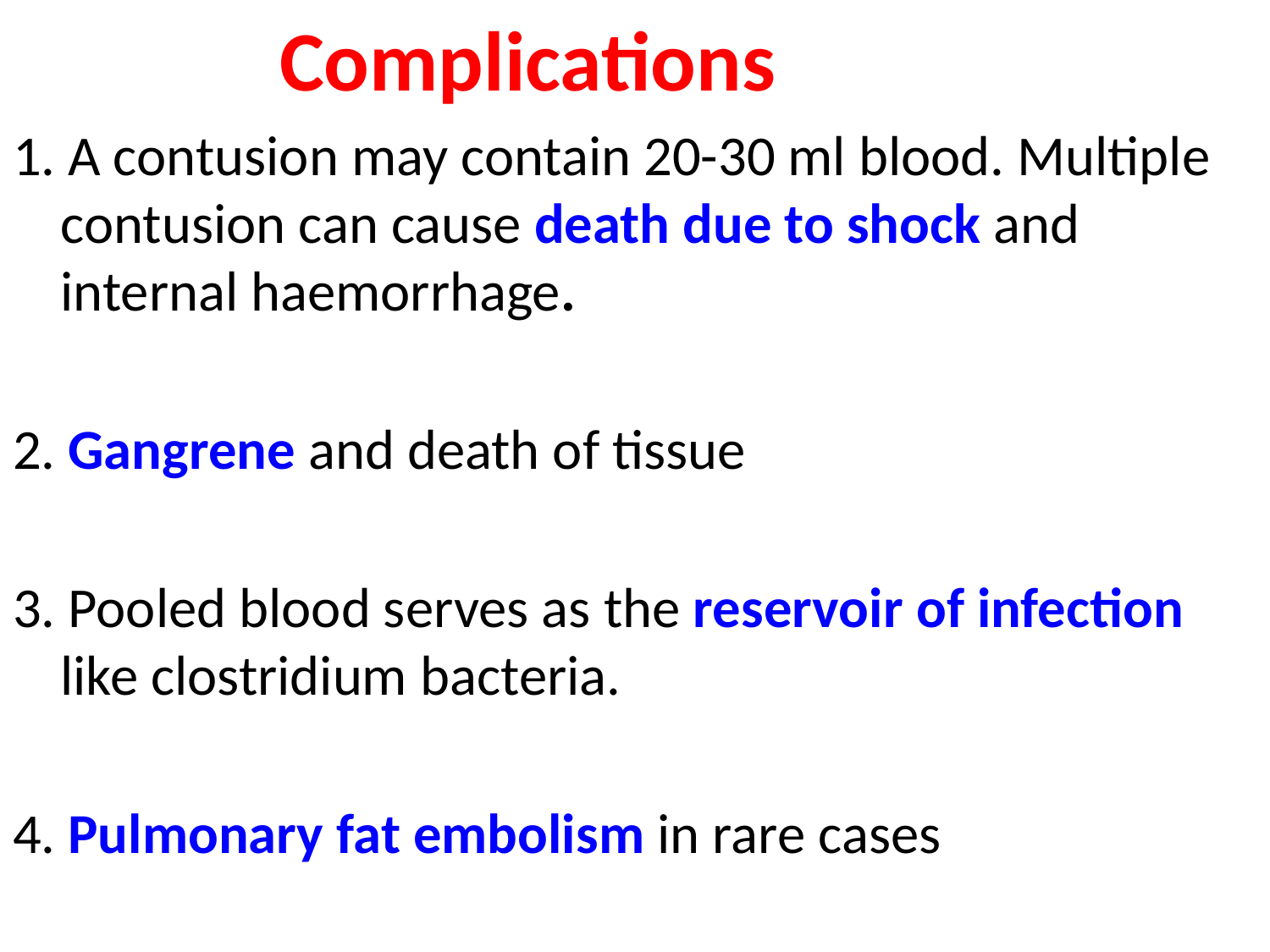

Complications
1. A contusion may contain 20-30 ml blood. Multiple contusion can cause death due to shock and internal haemorrhage.

2. Gangrene and death of tissue

3. Pooled blood serves as the reservoir of infection like clostridium bacteria.

4. Pulmonary fat embolism in rare cases